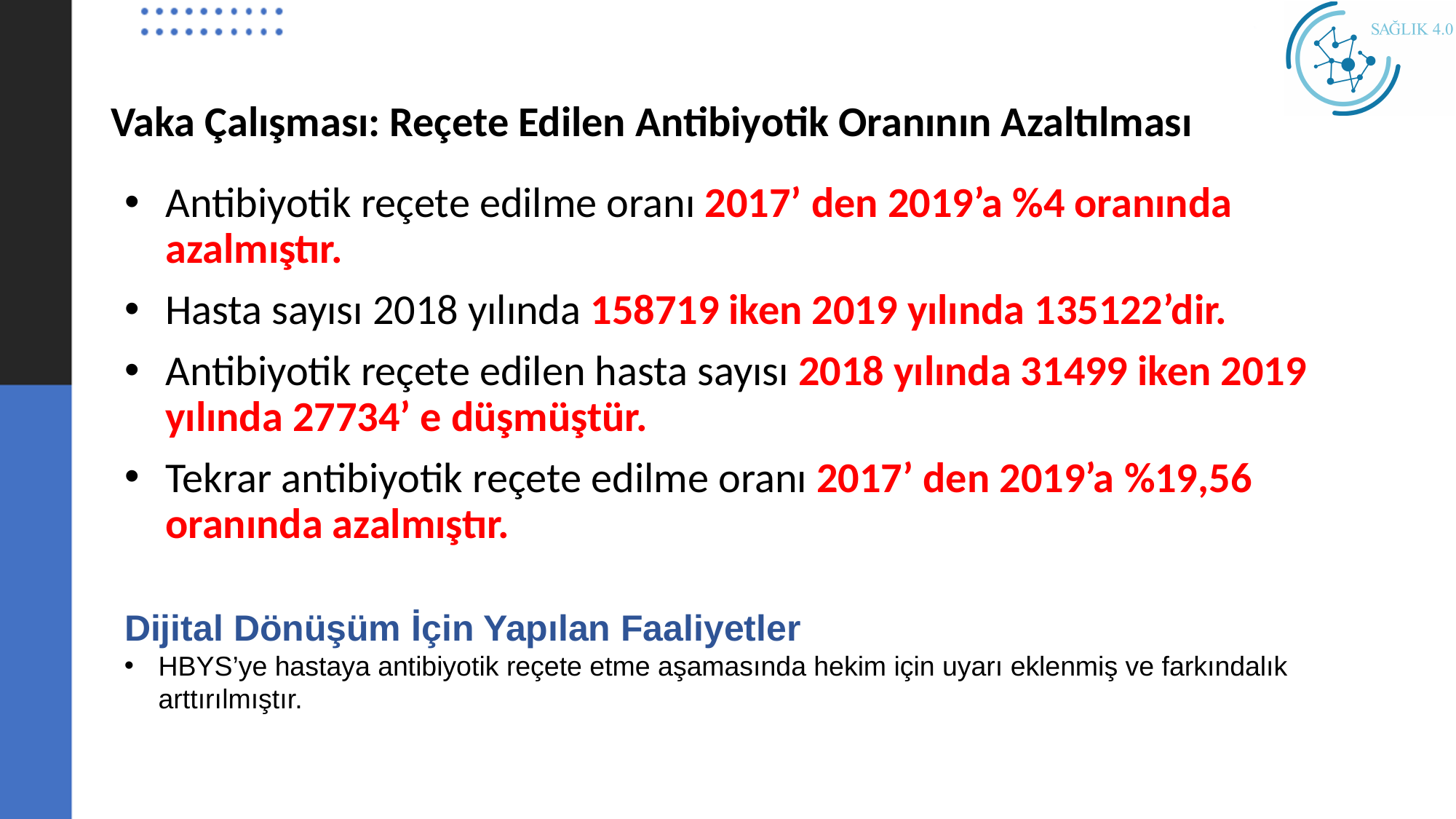

# Vaka Çalışması: Reçete Edilen Antibiyotik Oranının Azaltılması
Antibiyotik reçete edilme oranı 2017’ den 2019’a %4 oranında azalmıştır.
Hasta sayısı 2018 yılında 158719 iken 2019 yılında 135122’dir.
Antibiyotik reçete edilen hasta sayısı 2018 yılında 31499 iken 2019 yılında 27734’ e düşmüştür.
Tekrar antibiyotik reçete edilme oranı 2017’ den 2019’a %19,56 oranında azalmıştır.
Dijital Dönüşüm İçin Yapılan Faaliyetler
HBYS’ye hastaya antibiyotik reçete etme aşamasında hekim için uyarı eklenmiş ve farkındalık arttırılmıştır.